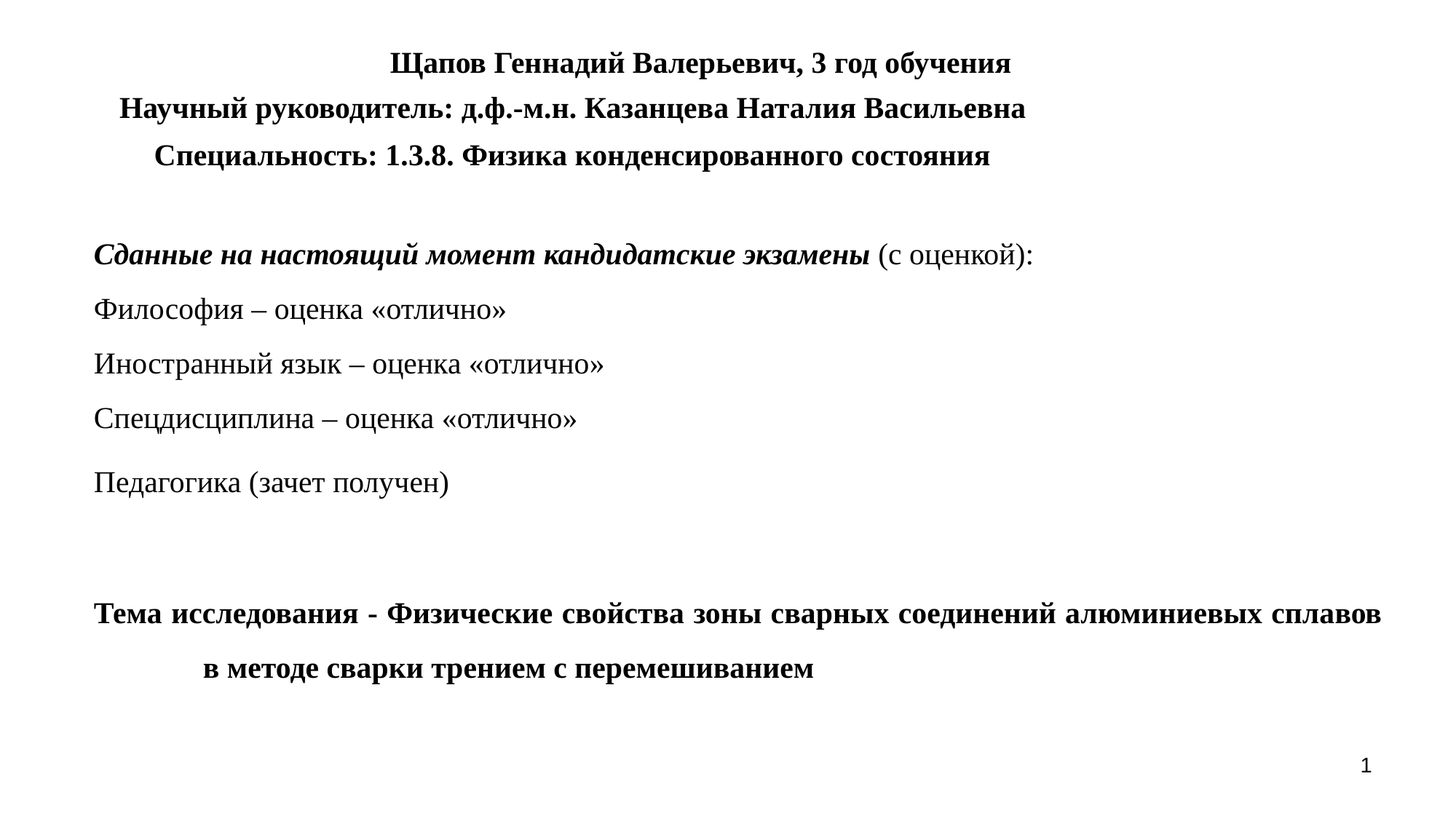

# Щапов Геннадий Валерьевич, 3 год обучения
Научный руководитель: д.ф.-м.н. Казанцева Наталия Васильевна
Специальность: 1.3.8. Физика конденсированного состояния
Сданные на настоящий момент кандидатские экзамены (с оценкой):
Философия – оценка «отлично»
Иностранный язык – оценка «отлично»
Спецдисциплина – оценка «отлично»
Педагогика (зачет получен)

Тема исследования - Физические свойства зоны сварных соединений алюминиевых сплавов 	в методе сварки трением с перемешиванием
1